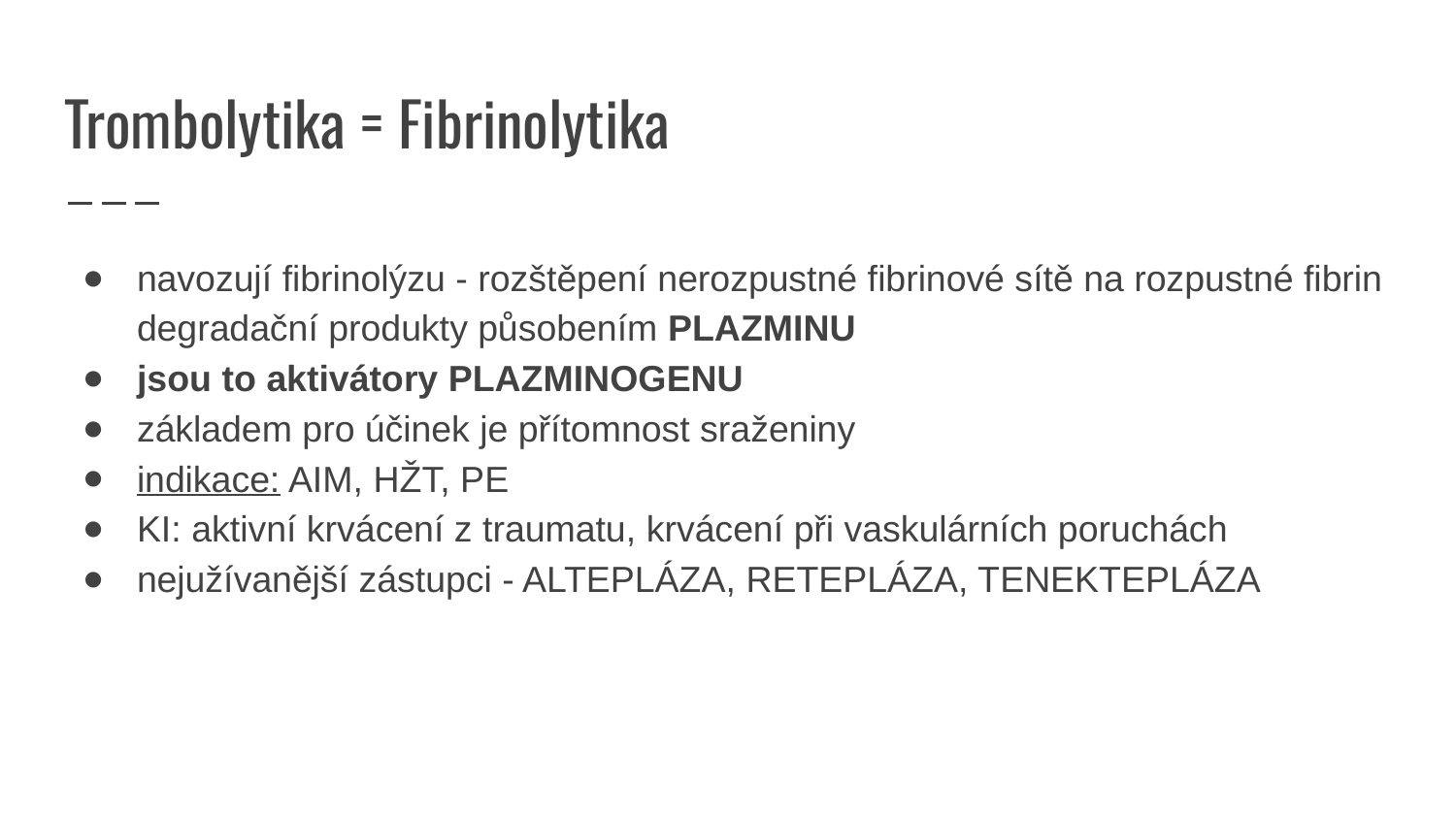

# Trombolytika = Fibrinolytika
navozují fibrinolýzu - rozštěpení nerozpustné fibrinové sítě na rozpustné fibrin degradační produkty působením PLAZMINU
jsou to aktivátory PLAZMINOGENU
základem pro účinek je přítomnost sraženiny
indikace: AIM, HŽT, PE
KI: aktivní krvácení z traumatu, krvácení při vaskulárních poruchách
nejužívanější zástupci - ALTEPLÁZA, RETEPLÁZA, TENEKTEPLÁZA